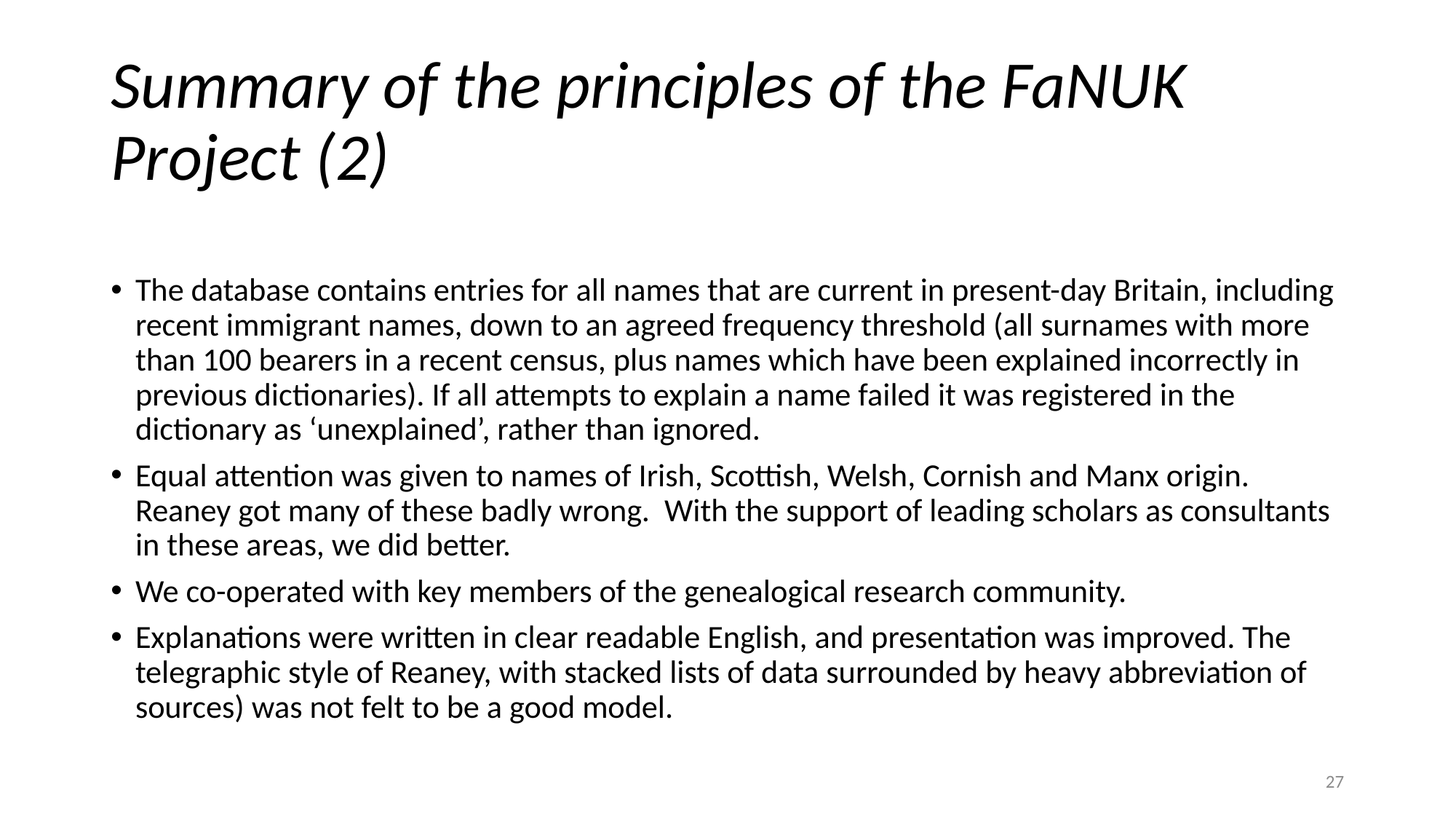

# Summary of the principles of the FaNUK Project (2)

The database contains entries for all names that are current in present-day Britain, including recent immigrant names, down to an agreed frequency threshold (all surnames with more than 100 bearers in a recent census, plus names which have been explained incorrectly in previous dictionaries). If all attempts to explain a name failed it was registered in the dictionary as ‘unexplained’, rather than ignored.
Equal attention was given to names of Irish, Scottish, Welsh, Cornish and Manx origin. Reaney got many of these badly wrong.  With the support of leading scholars as consultants in these areas, we did better.
We co-operated with key members of the genealogical research community.
Explanations were written in clear readable English, and presentation was improved. The telegraphic style of Reaney, with stacked lists of data surrounded by heavy abbreviation of sources) was not felt to be a good model.

27